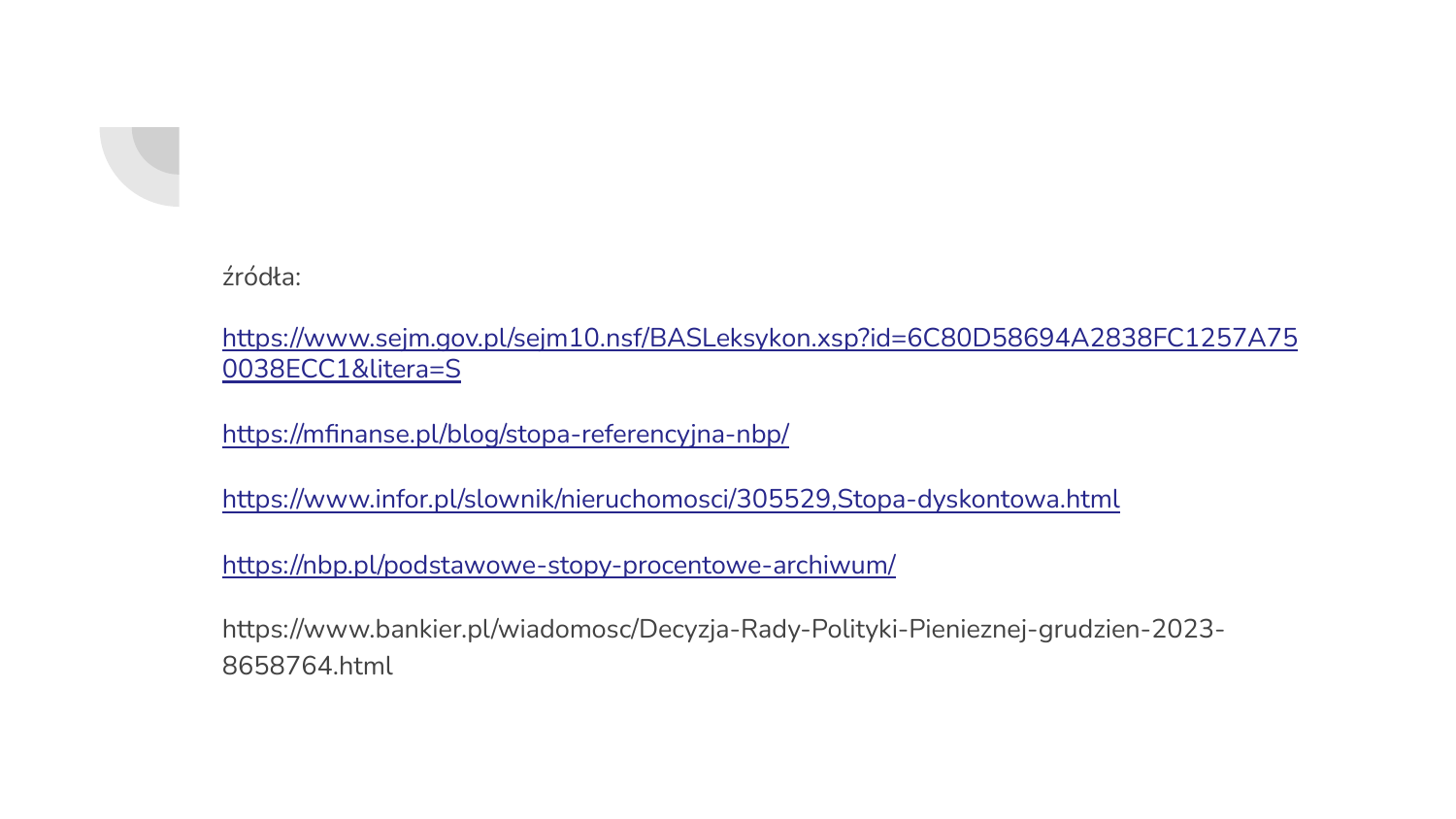

#
źródła:
https://www.sejm.gov.pl/sejm10.nsf/BASLeksykon.xsp?id=6C80D58694A2838FC1257A750038ECC1&litera=S
https://mfinanse.pl/blog/stopa-referencyjna-nbp/
https://www.infor.pl/slownik/nieruchomosci/305529,Stopa-dyskontowa.html
https://nbp.pl/podstawowe-stopy-procentowe-archiwum/
https://www.bankier.pl/wiadomosc/Decyzja-Rady-Polityki-Pienieznej-grudzien-2023-8658764.html